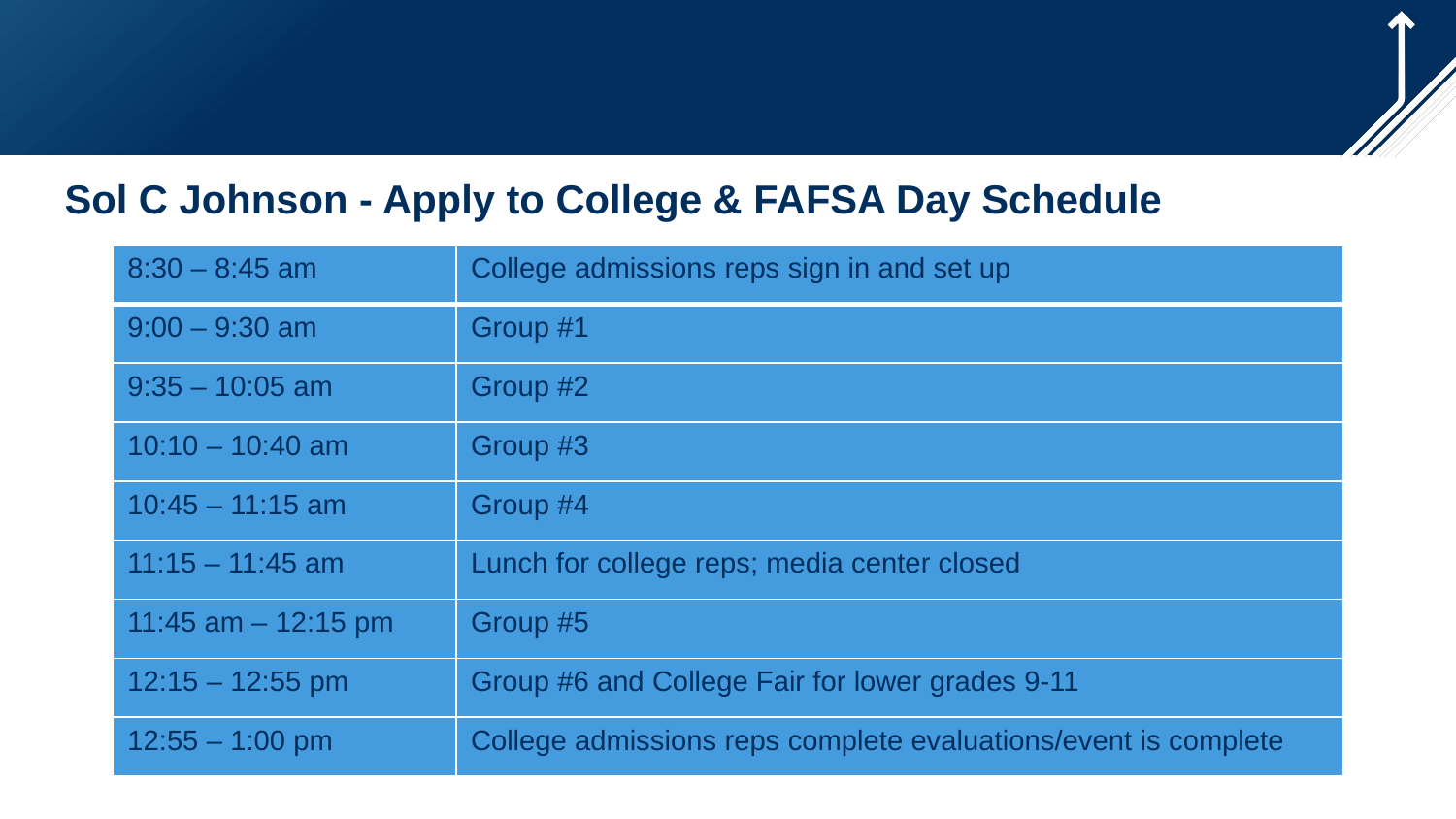

Sol C Johnson - Apply to College & FAFSA Day Schedule

| 8:30 – 8:45 am | College admissions reps sign in and set up |
| --- | --- |
| 9:00 – 9:30 am | Group #1 |
| 9:35 – 10:05 am | Group #2 |
| 10:10 – 10:40 am | Group #3 |
| 10:45 – 11:15 am | Group #4 |
| 11:15 – 11:45 am | Lunch for college reps; media center closed |
| 11:45 am – 12:15 pm | Group #5 |
| 12:15 – 12:55 pm | Group #6 and College Fair for lower grades 9-11 |
| 12:55 – 1:00 pm | College admissions reps complete evaluations/event is complete |